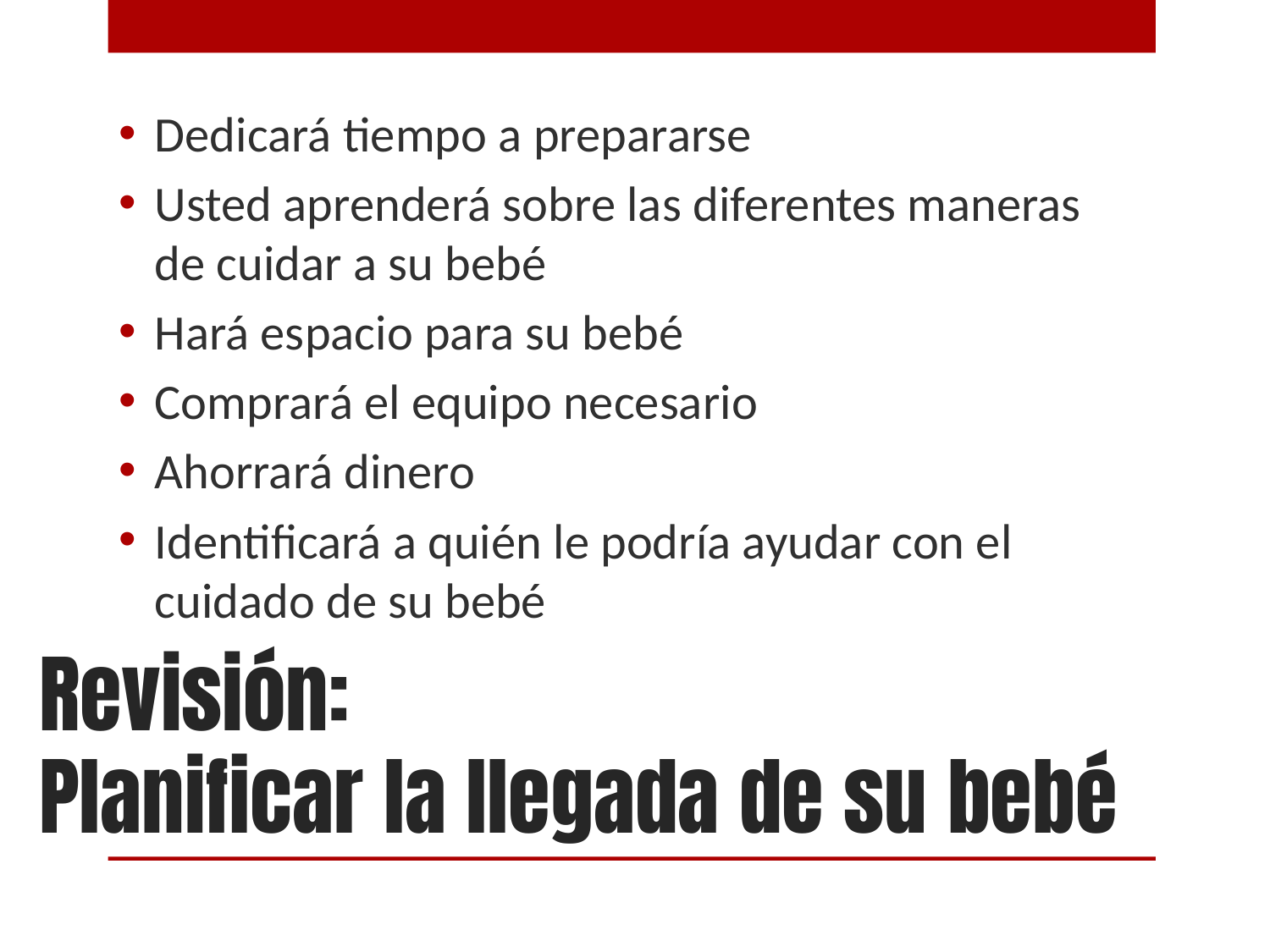

Dedicará tiempo a prepararse
Usted aprenderá sobre las diferentes maneras de cuidar a su bebé
Hará espacio para su bebé
Comprará el equipo necesario
Ahorrará dinero
Identificará a quién le podría ayudar con el cuidado de su bebé
# Revisión: Planificar la llegada de su bebé